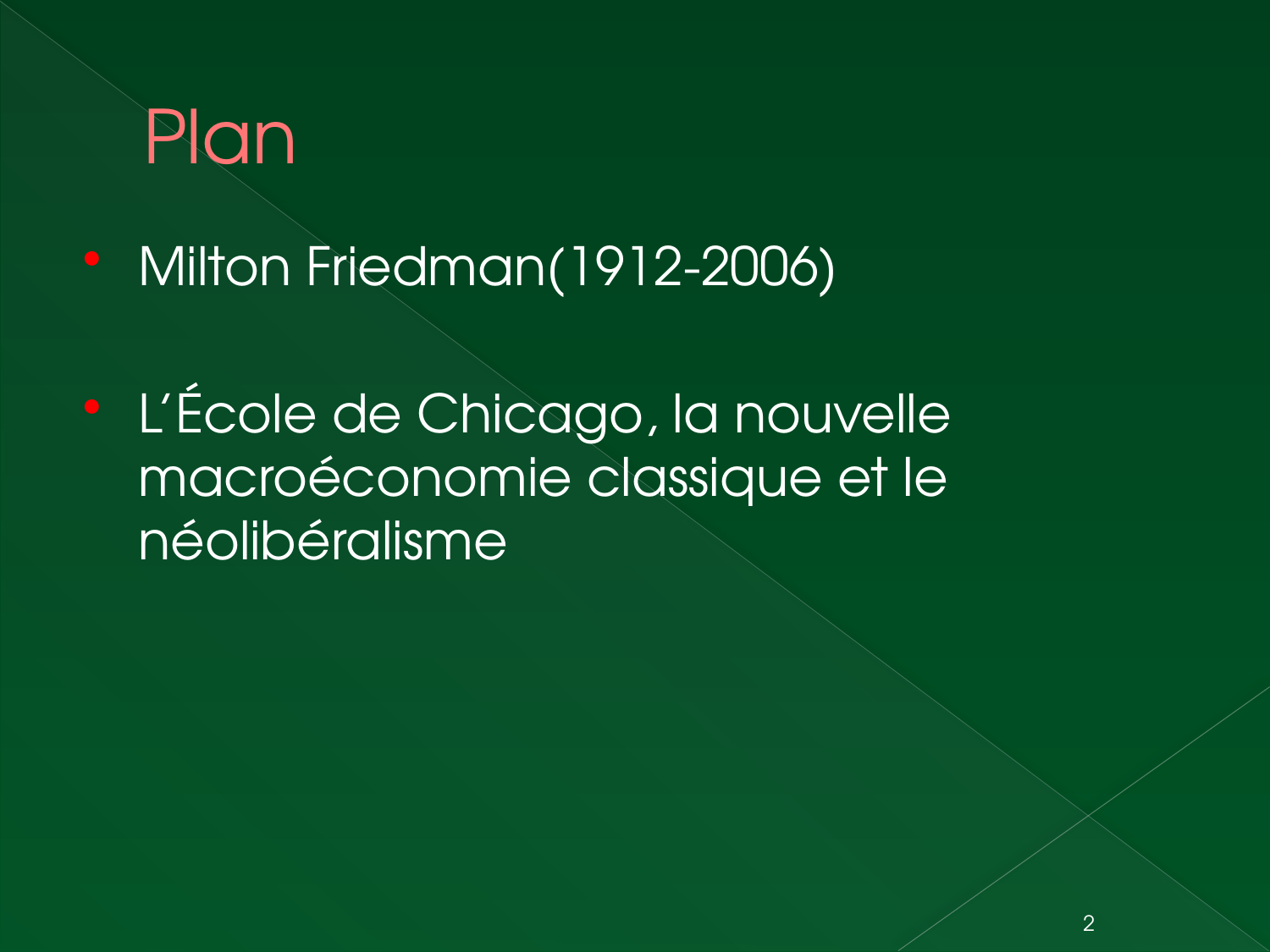

# Plan
Milton Friedman(1912-2006)

L’École de Chicago, la nouvelle macroéconomie classique et le néolibéralisme
2